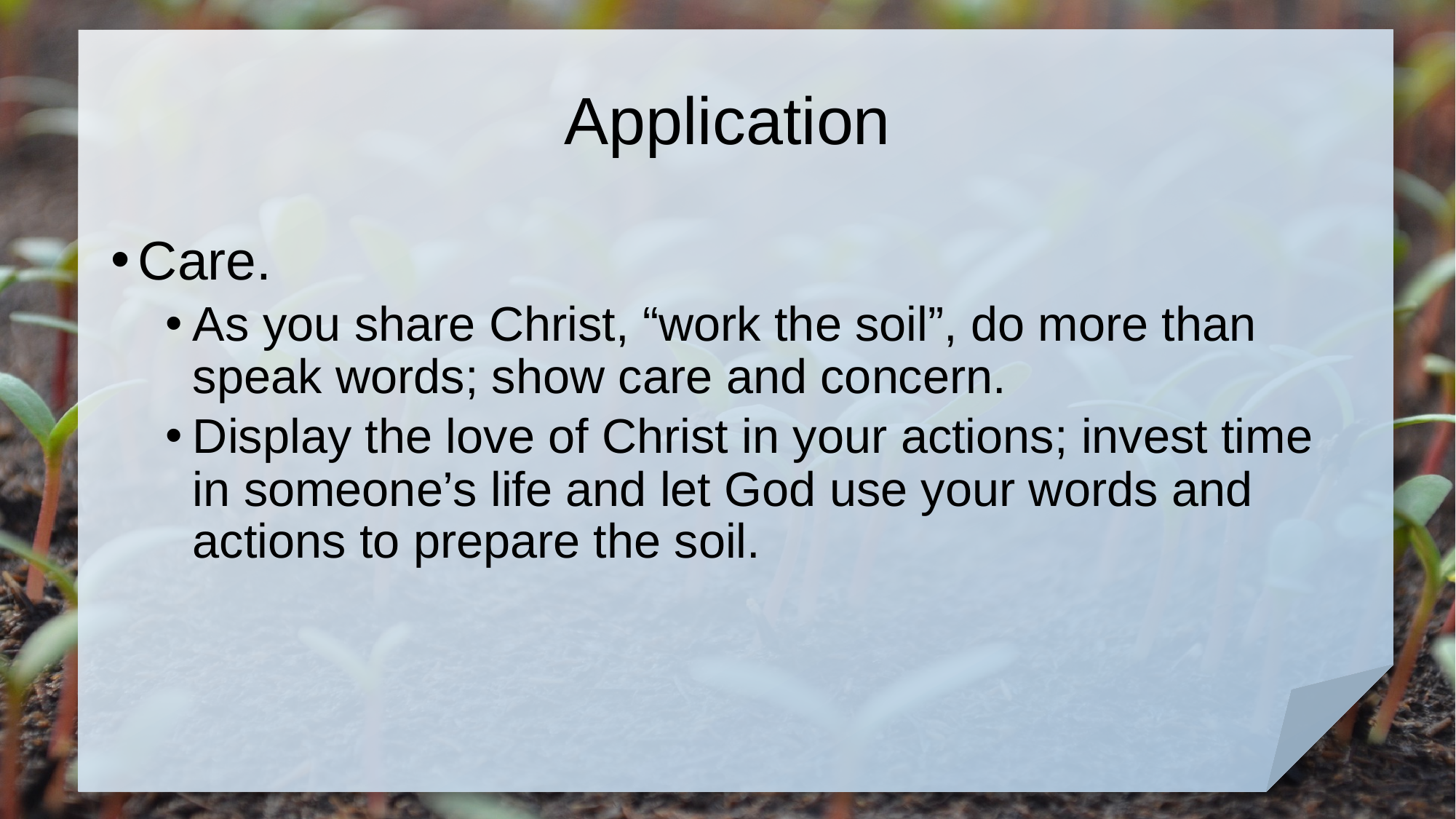

# Application
Care.
As you share Christ, “work the soil”, do more than speak words; show care and concern.
Display the love of Christ in your actions; invest time in someone’s life and let God use your words and actions to prepare the soil.